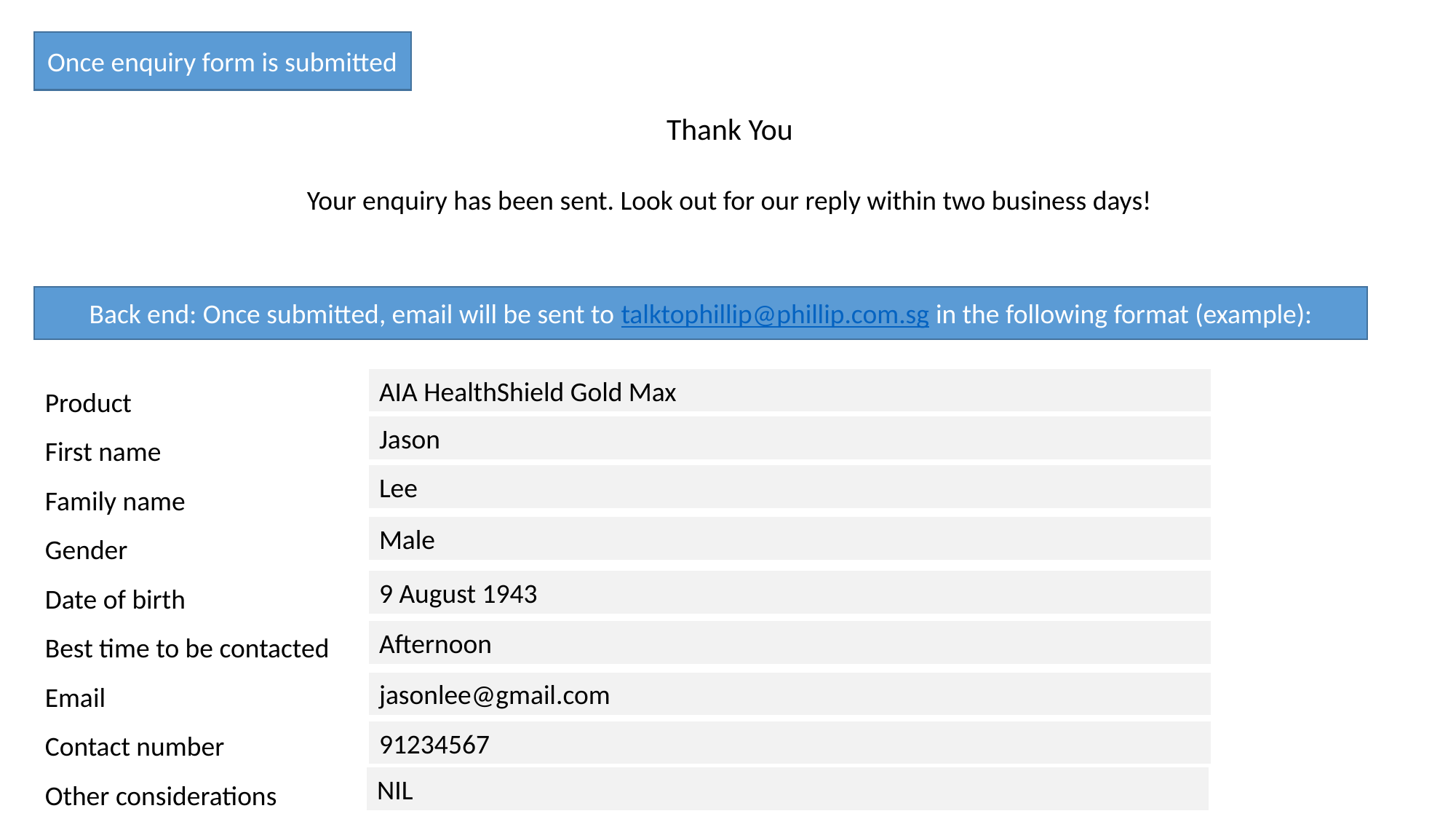

Once enquiry form is submitted
Thank You

Your enquiry has been sent. Look out for our reply within two business days!
Back end: Once submitted, email will be sent to talktophillip@phillip.com.sg in the following format (example):
Product
First name
Family name
Gender
Date of birth
Best time to be contacted
Email
Contact number
Other considerations

AIA HealthShield Gold Max
Jason
Lee
Male
9 August 1943
Afternoon
jasonlee@gmail.com
91234567
NIL